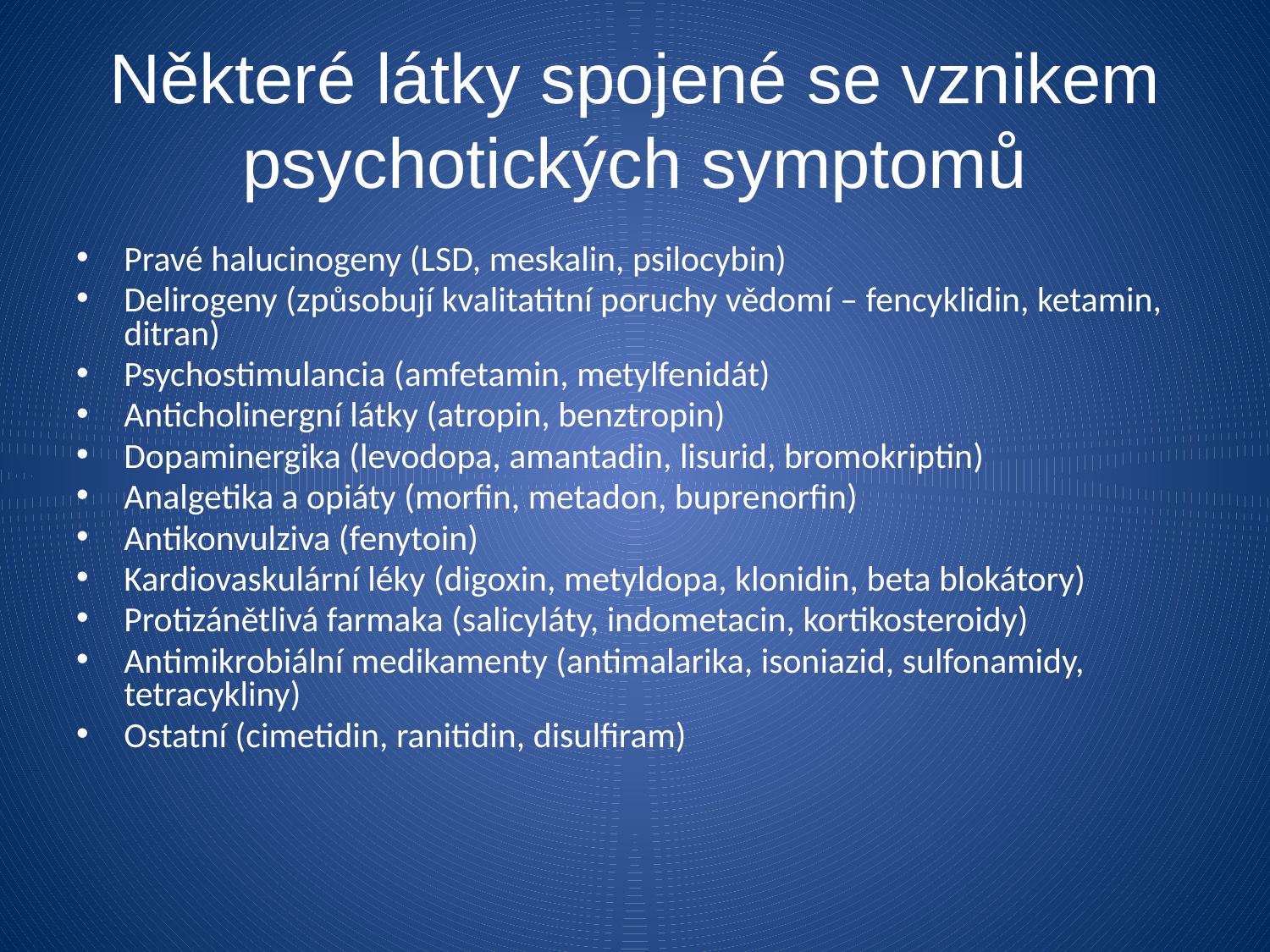

Některé látky spojené se vznikem psychotických symptomů
Pravé halucinogeny (LSD, meskalin, psilocybin)
Delirogeny (způsobují kvalitatitní poruchy vědomí – fencyklidin, ketamin, ditran)
Psychostimulancia (amfetamin, metylfenidát)
Anticholinergní látky (atropin, benztropin)
Dopaminergika (levodopa, amantadin, lisurid, bromokriptin)
Analgetika a opiáty (morfin, metadon, buprenorfin)
Antikonvulziva (fenytoin)
Kardiovaskulární léky (digoxin, metyldopa, klonidin, beta blokátory)
Protizánětlivá farmaka (salicyláty, indometacin, kortikosteroidy)
Antimikrobiální medikamenty (antimalarika, isoniazid, sulfonamidy, tetracykliny)
Ostatní (cimetidin, ranitidin, disulfiram)